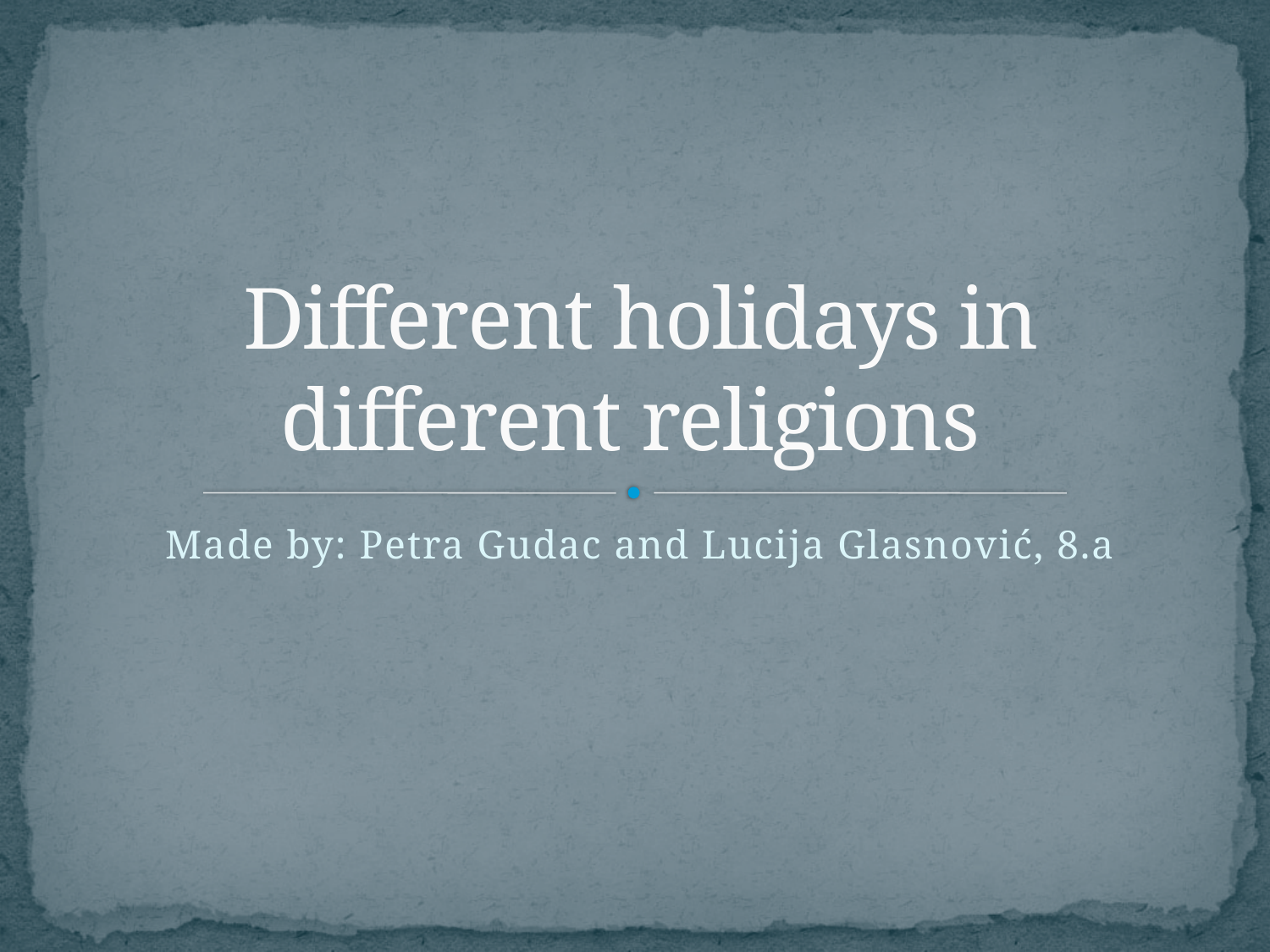

# Different holidays in different religions
Made by: Petra Gudac and Lucija Glasnović, 8.a